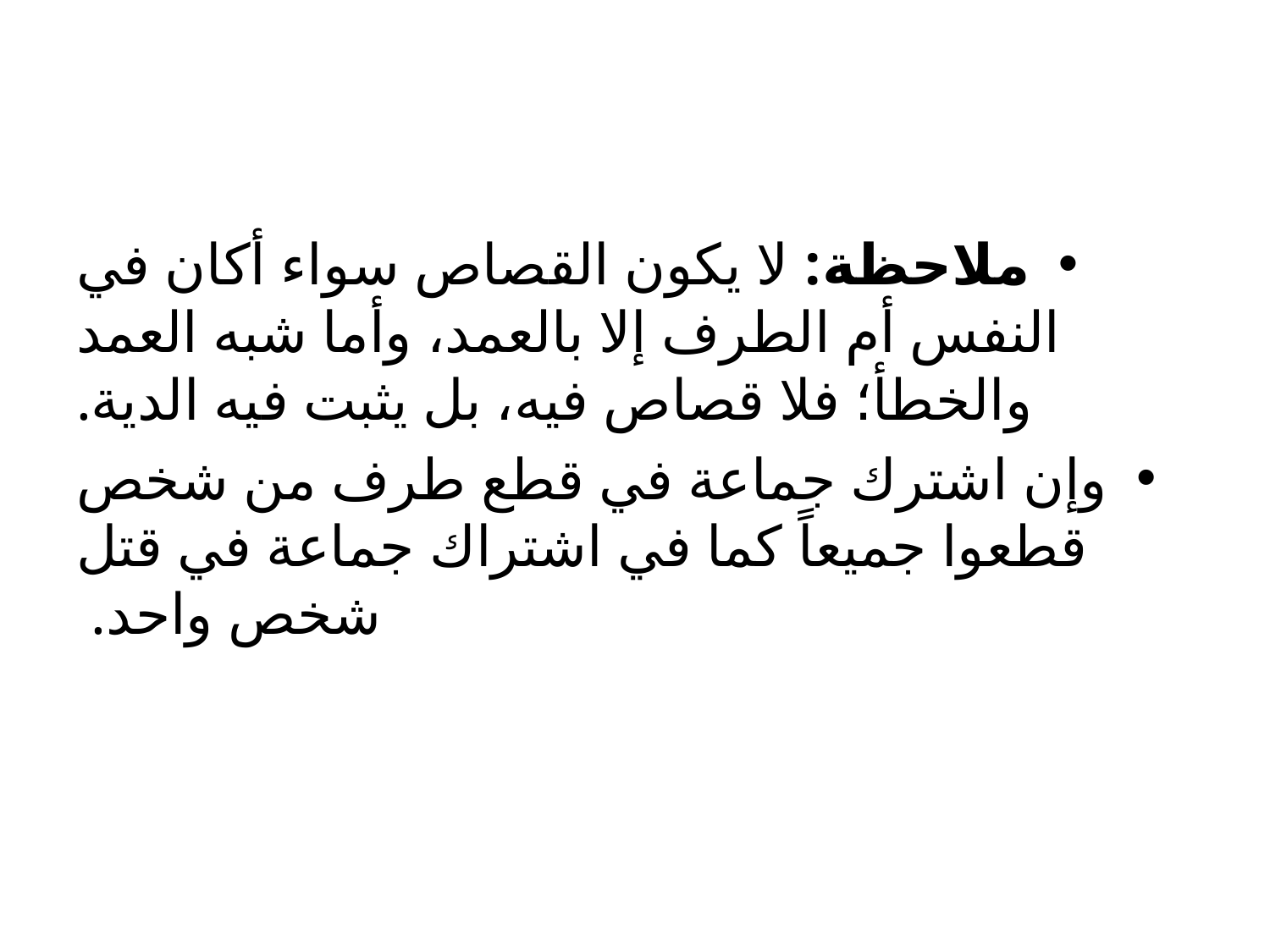

#
ملاحظة: لا يكون القصاص سواء أكان في النفس أم الطرف إلا بالعمد، وأما شبه العمد والخطأ؛ فلا قصاص فيه، بل يثبت فيه الدية.
	وإن اشترك جماعة في قطع طرف من شخص قطعوا جميعاً كما في اشتراك جماعة في قتل شخص واحد.